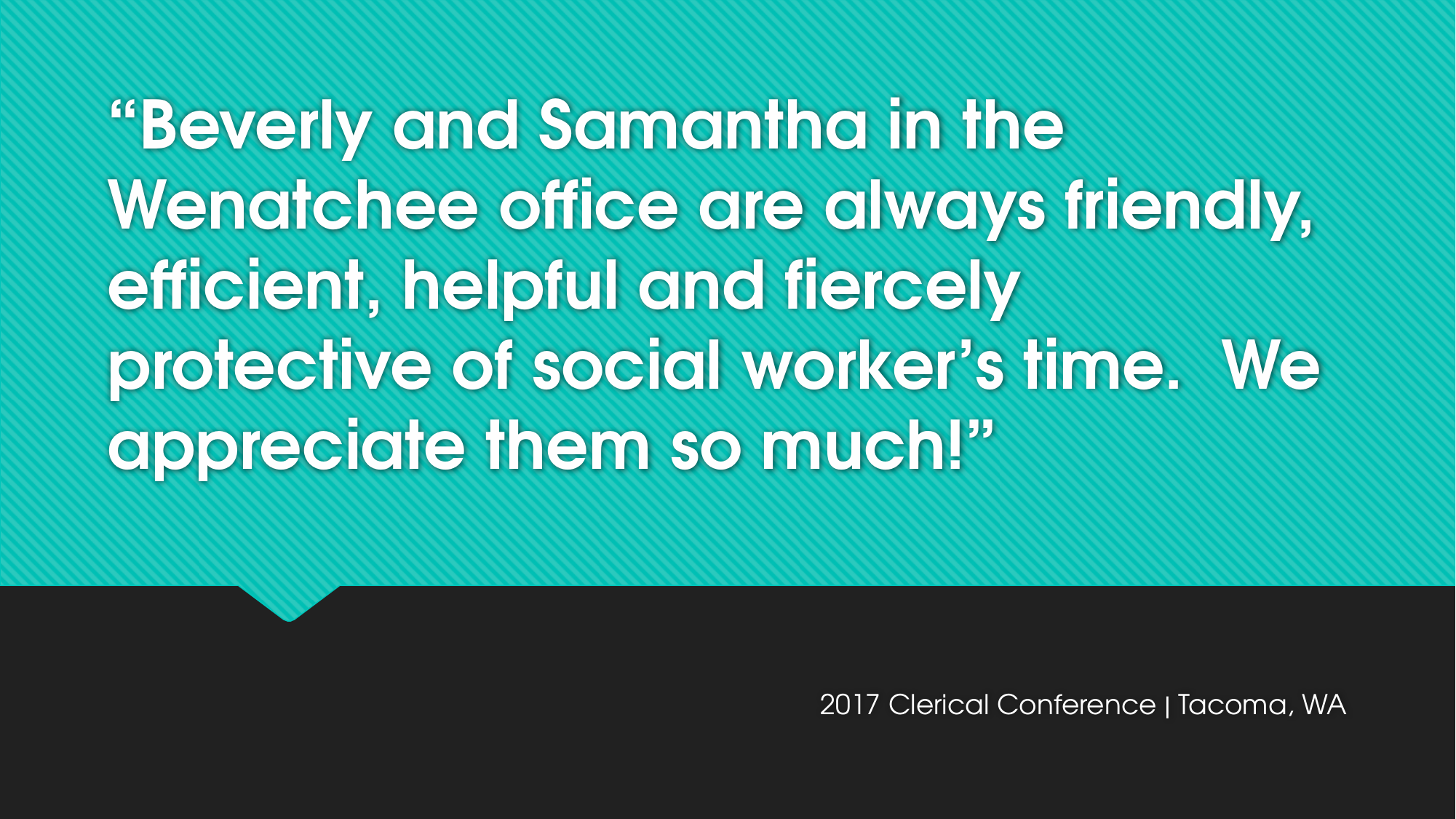

# “Beverly and Samantha in the Wenatchee office are always friendly, efficient, helpful and fiercely protective of social worker’s time.  We appreciate them so much!”
2017 Clerical Conference | Tacoma, WA